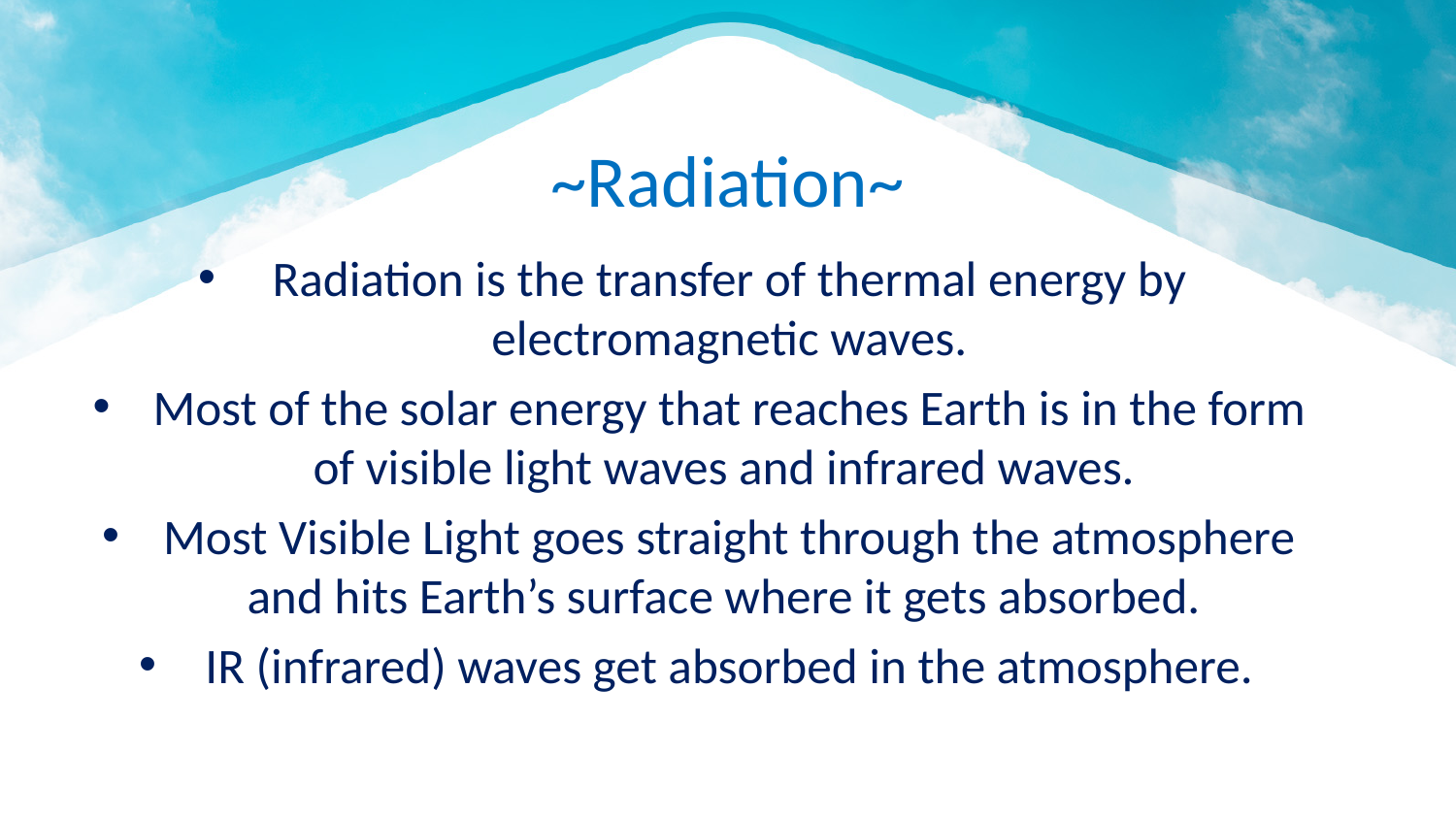

# ~Radiation~
Radiation is the transfer of thermal energy by electromagnetic waves.
Most of the solar energy that reaches Earth is in the form of visible light waves and infrared waves.
Most Visible Light goes straight through the atmosphere and hits Earth’s surface where it gets absorbed.
IR (infrared) waves get absorbed in the atmosphere.